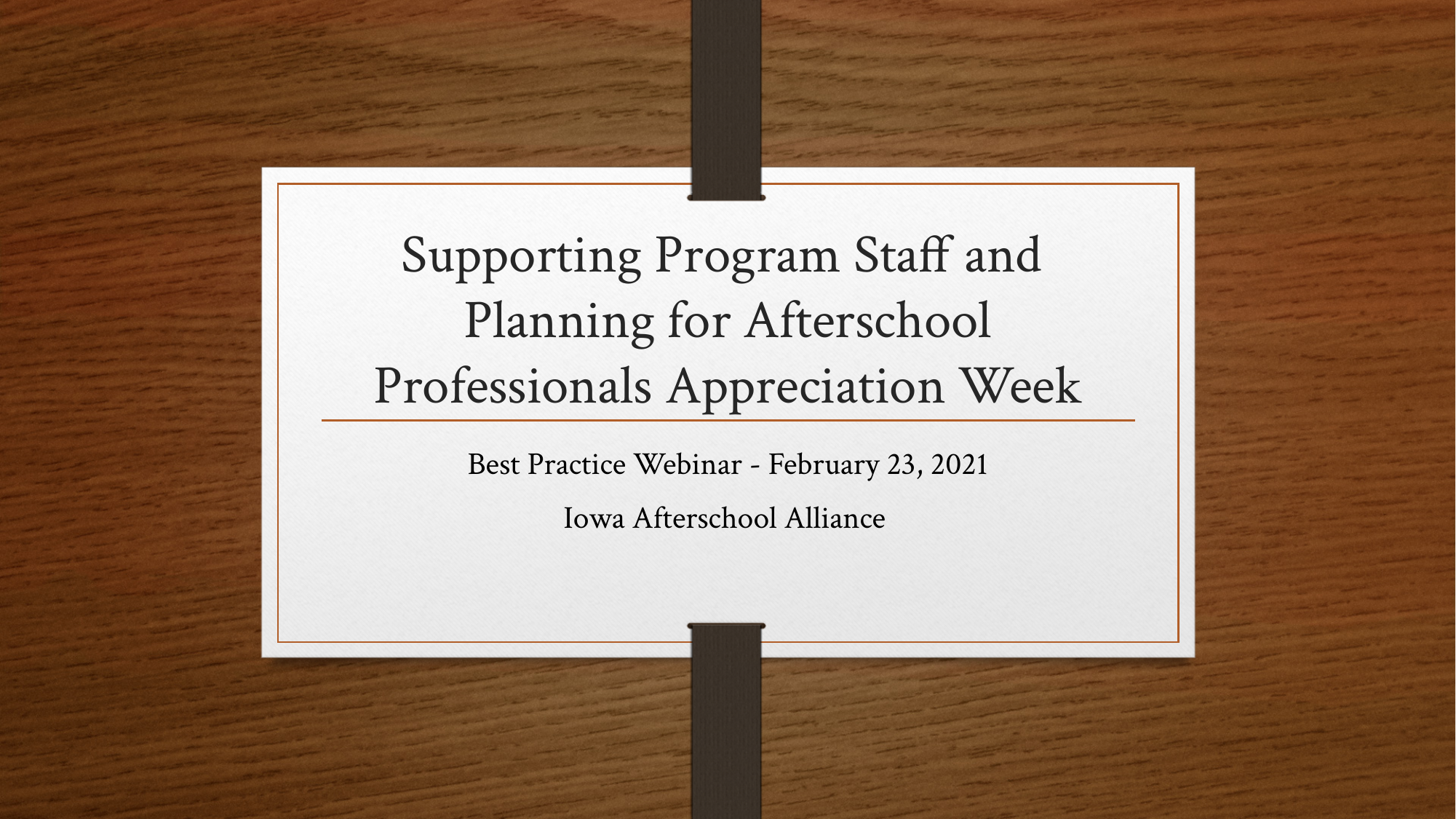

# Supporting Program Staff and Planning for Afterschool Professionals Appreciation Week
Best Practice Webinar - February 23, 2021
Iowa Afterschool Alliance